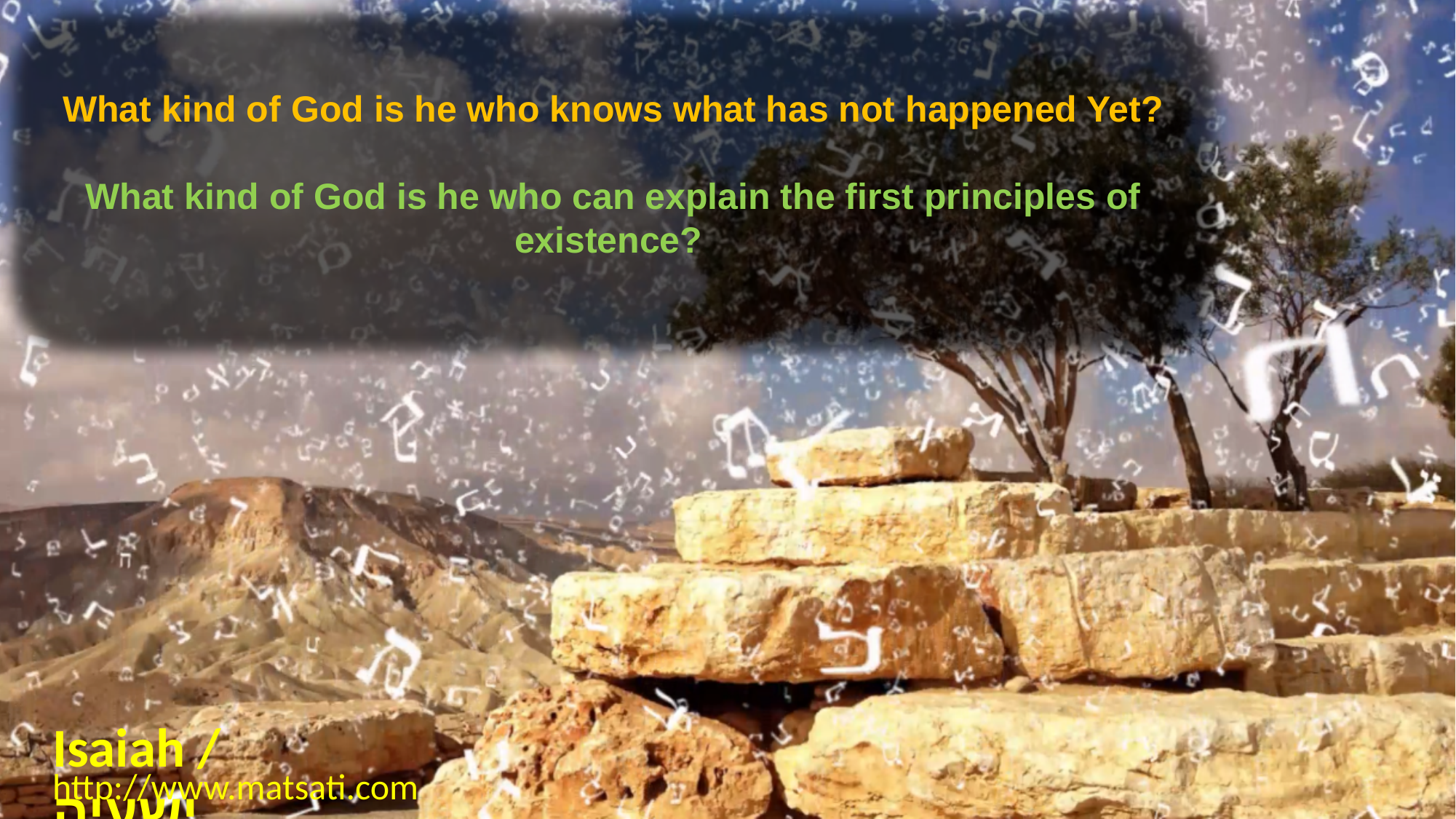

What kind of God is he who knows what has not happened Yet?

What kind of God is he who can explain the first principles of existence?
Isaiah / ישעיה
http://www.matsati.com